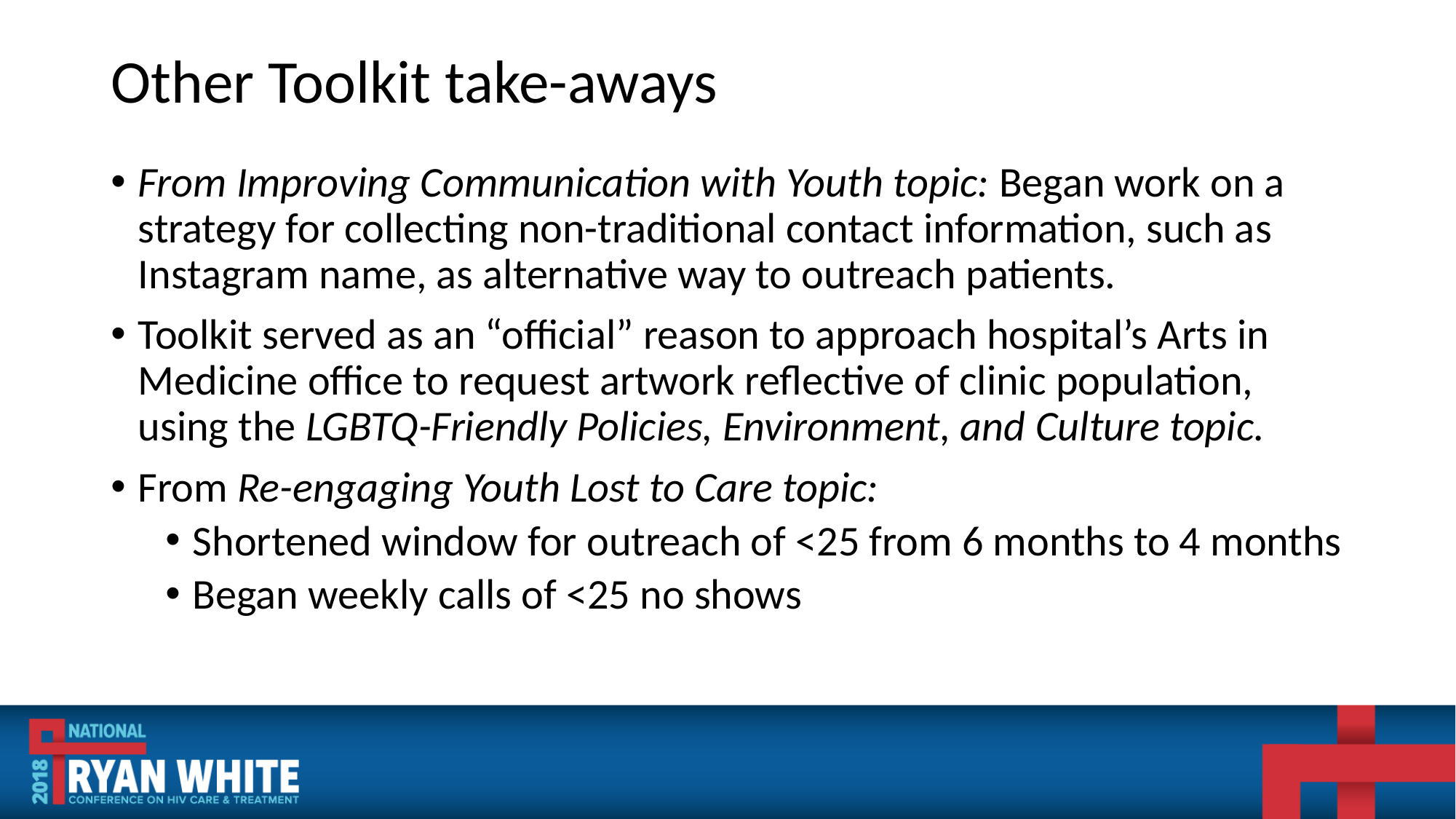

# Other Toolkit take-aways
From Improving Communication with Youth topic: Began work on a strategy for collecting non-traditional contact information, such as Instagram name, as alternative way to outreach patients.
Toolkit served as an “official” reason to approach hospital’s Arts in Medicine office to request artwork reflective of clinic population, using the LGBTQ-Friendly Policies, Environment, and Culture topic.
From Re-engaging Youth Lost to Care topic:
Shortened window for outreach of <25 from 6 months to 4 months
Began weekly calls of <25 no shows